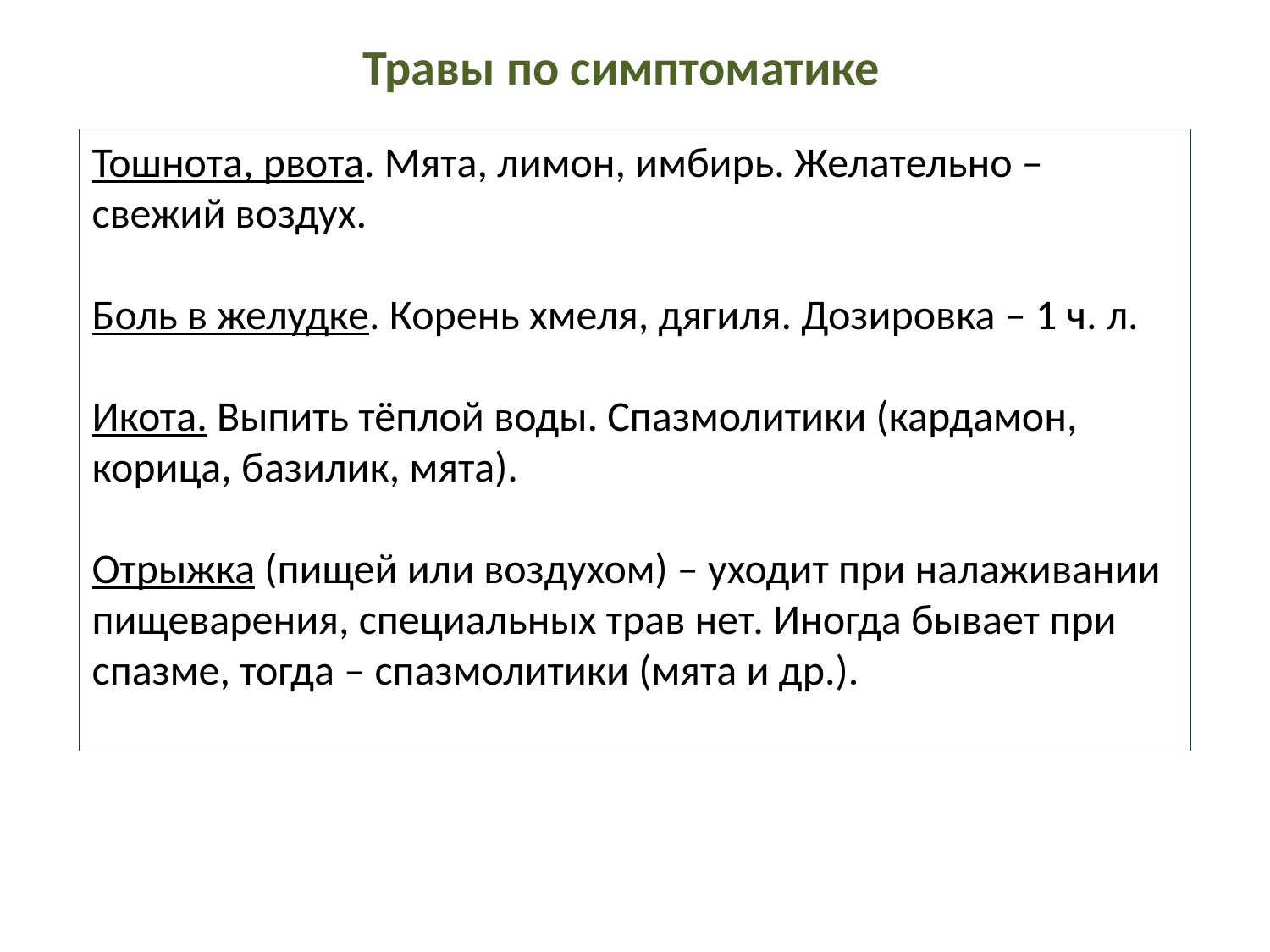

Травы по симптоматике
Тошнота, рвота. Мята, лимон, имбирь. Желательно – свежий воздух.
Боль в желудке. Корень хмеля, дягиля. Дозировка – 1 ч. л.
Икота. Выпить тёплой воды. Спазмолитики (кардамон, корица, базилик, мята).
Отрыжка (пищей или воздухом) – уходит при налаживании пищеварения, специальных трав нет. Иногда бывает при спазме, тогда – спазмолитики (мята и др.).